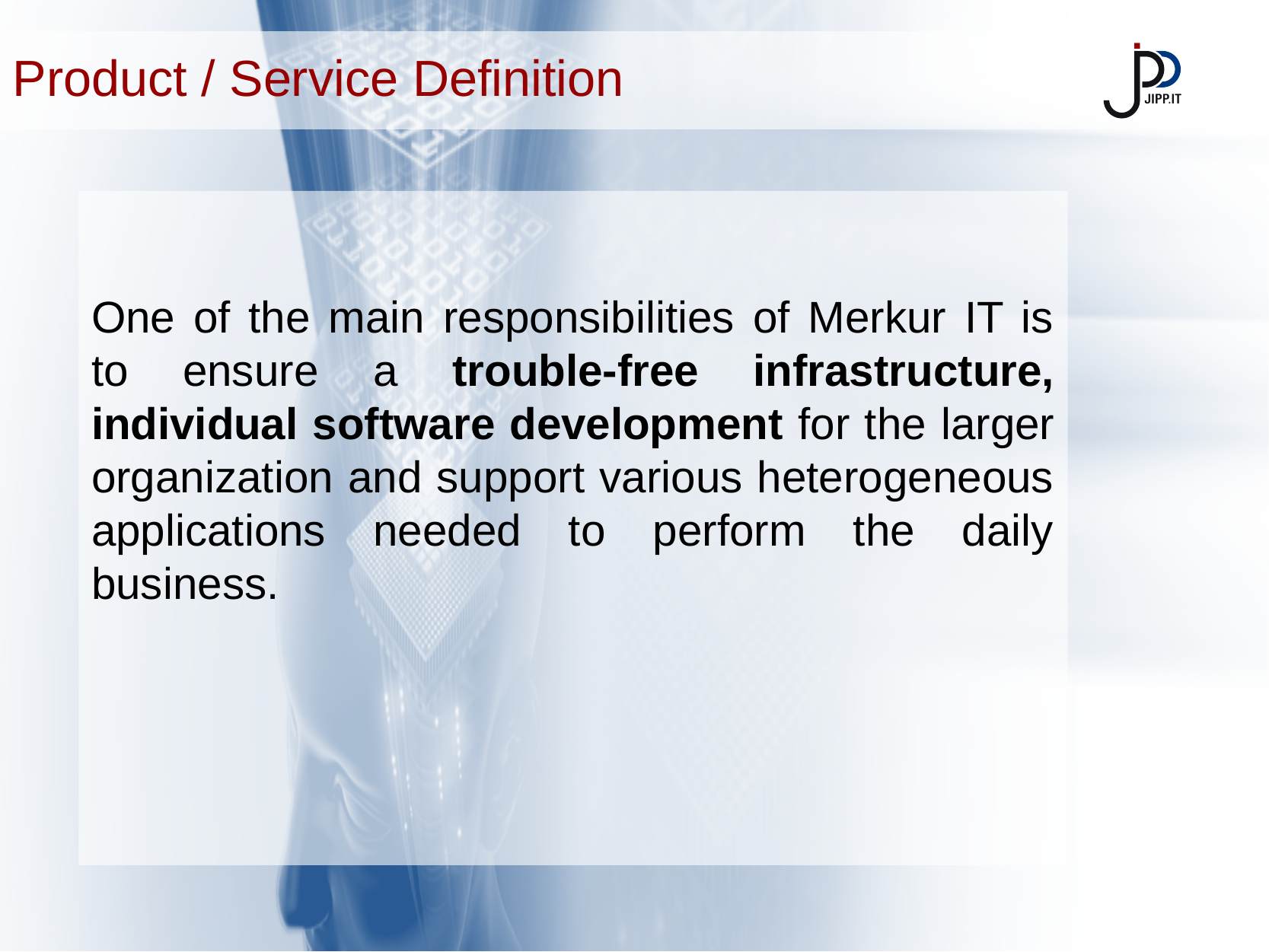

Product / Service Definition

One of the main responsibilities of Merkur IT is to ensure a trouble-free infrastructure, individual software development for the larger organization and support various heterogeneous applications needed to perform the daily business.